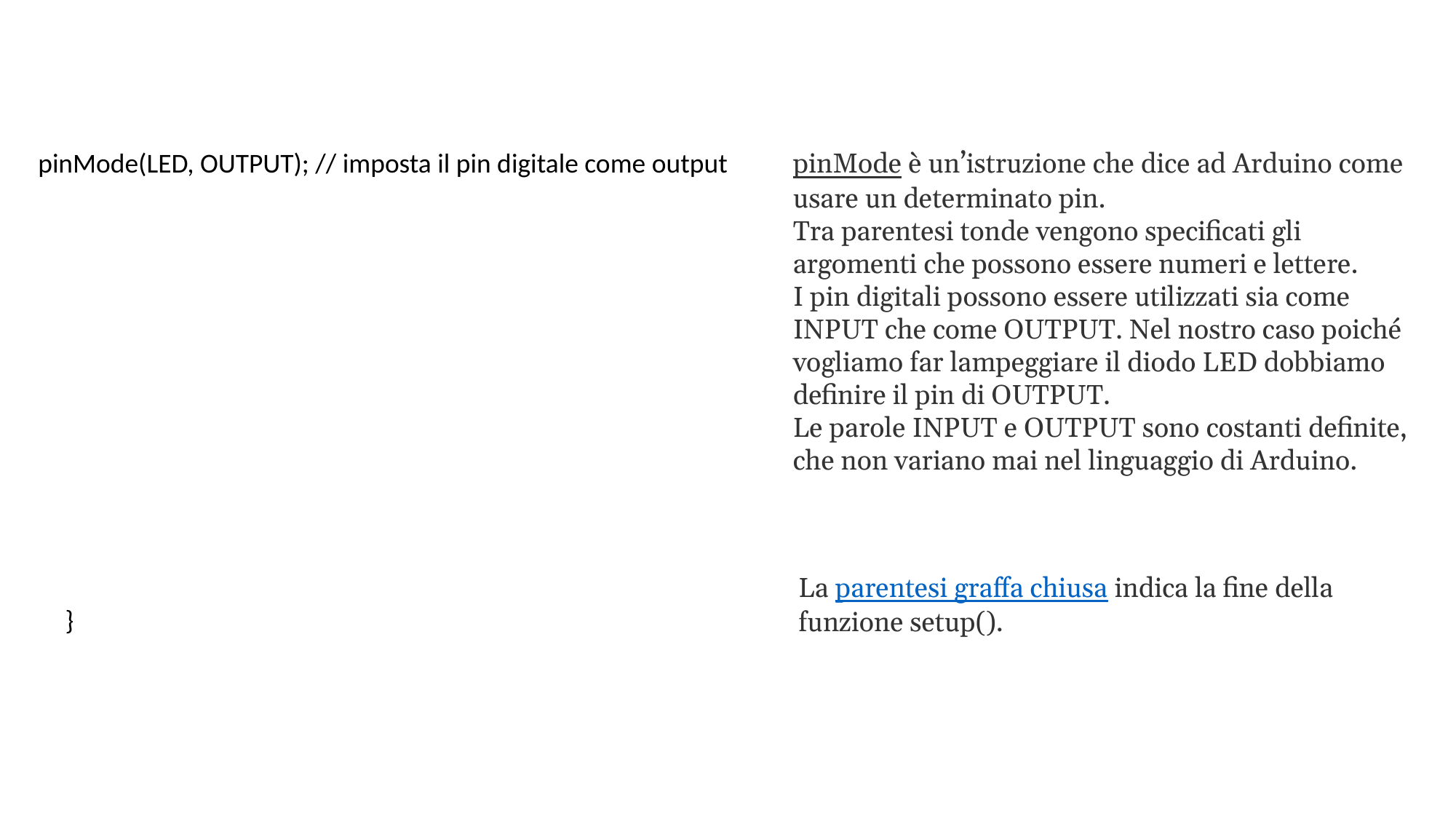

pinMode(LED, OUTPUT); // imposta il pin digitale come output
pinMode è un’istruzione che dice ad Arduino come usare un determinato pin.
Tra parentesi tonde vengono specificati gli argomenti che possono essere numeri e lettere.
I pin digitali possono essere utilizzati sia come INPUT che come OUTPUT. Nel nostro caso poiché vogliamo far lampeggiare il diodo LED dobbiamo definire il pin di OUTPUT.
Le parole INPUT e OUTPUT sono costanti definite, che non variano mai nel linguaggio di Arduino.
La parentesi graffa chiusa indica la fine della funzione setup().
}